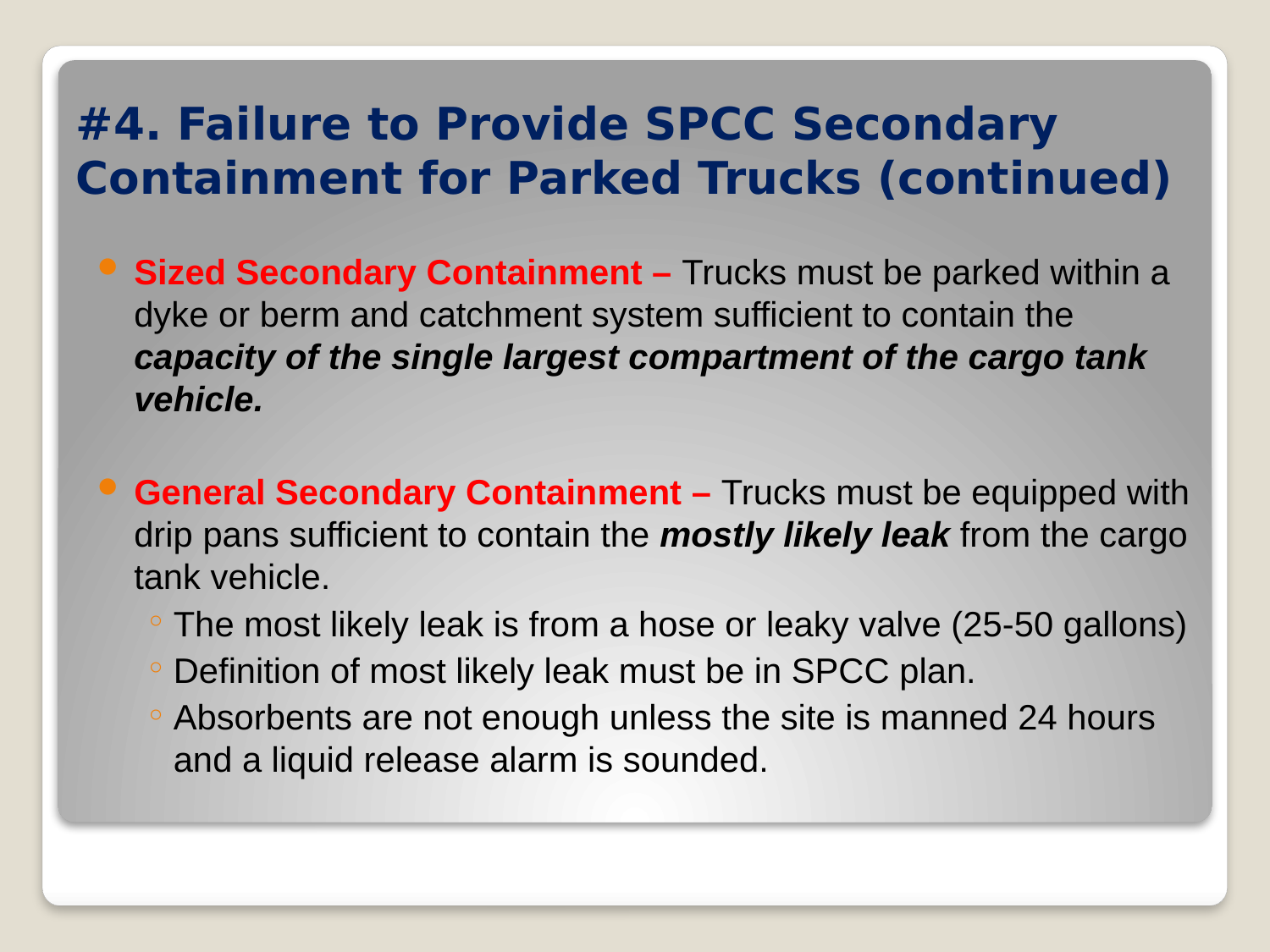

# #4. Failure to Provide SPCC Secondary Containment for Parked Trucks (continued)
Sized Secondary Containment – Trucks must be parked within a dyke or berm and catchment system sufficient to contain the capacity of the single largest compartment of the cargo tank vehicle.

General Secondary Containment – Trucks must be equipped with drip pans sufficient to contain the mostly likely leak from the cargo tank vehicle.
The most likely leak is from a hose or leaky valve (25-50 gallons)
Definition of most likely leak must be in SPCC plan.
Absorbents are not enough unless the site is manned 24 hours and a liquid release alarm is sounded.